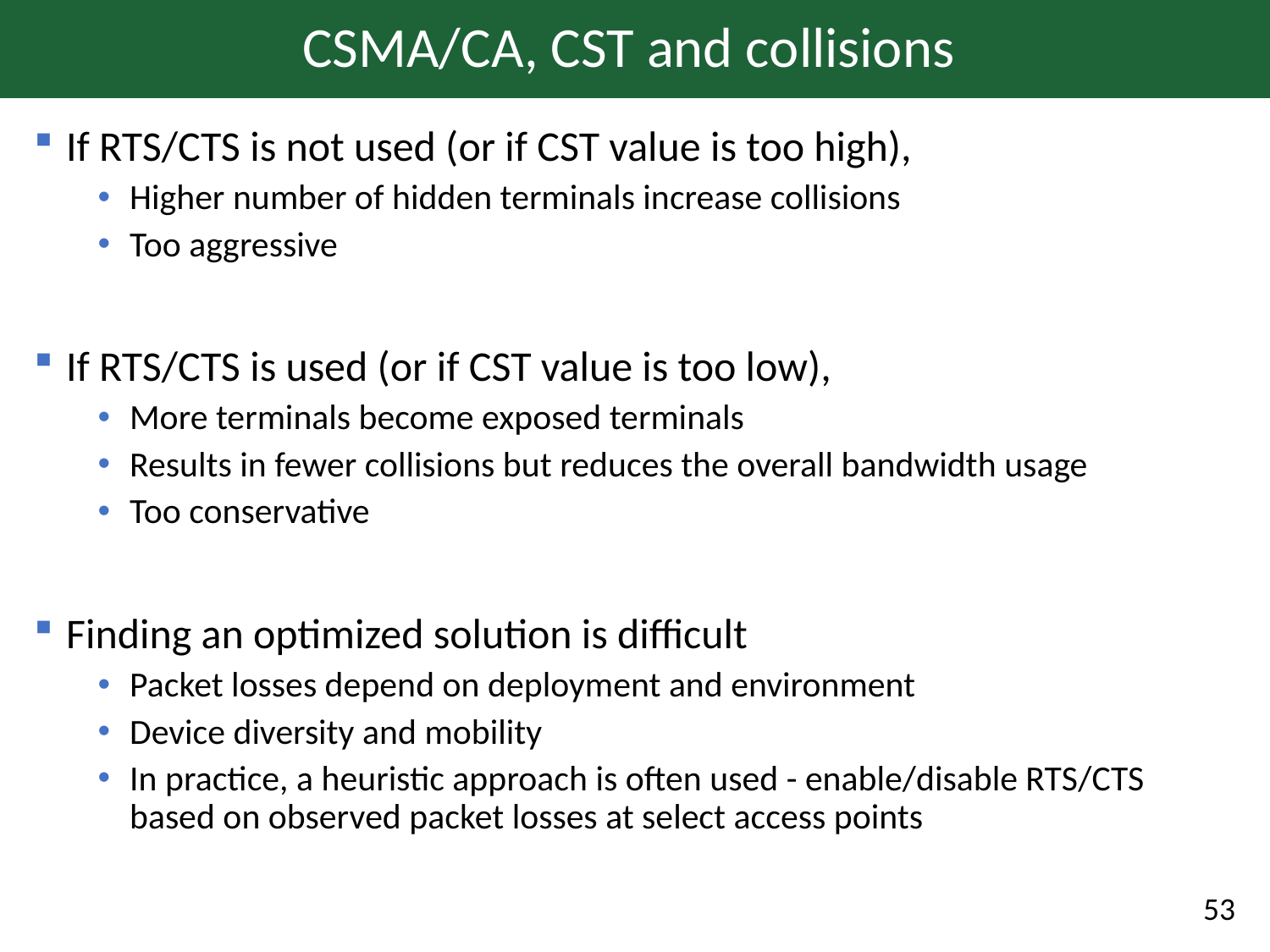

# CSMA/CA, CST and collisions
If RTS/CTS is not used (or if CST value is too high),
Higher number of hidden terminals increase collisions
Too aggressive

If RTS/CTS is used (or if CST value is too low),
More terminals become exposed terminals
Results in fewer collisions but reduces the overall bandwidth usage
Too conservative

Finding an optimized solution is difficult
Packet losses depend on deployment and environment
Device diversity and mobility
In practice, a heuristic approach is often used - enable/disable RTS/CTS based on observed packet losses at select access points

53